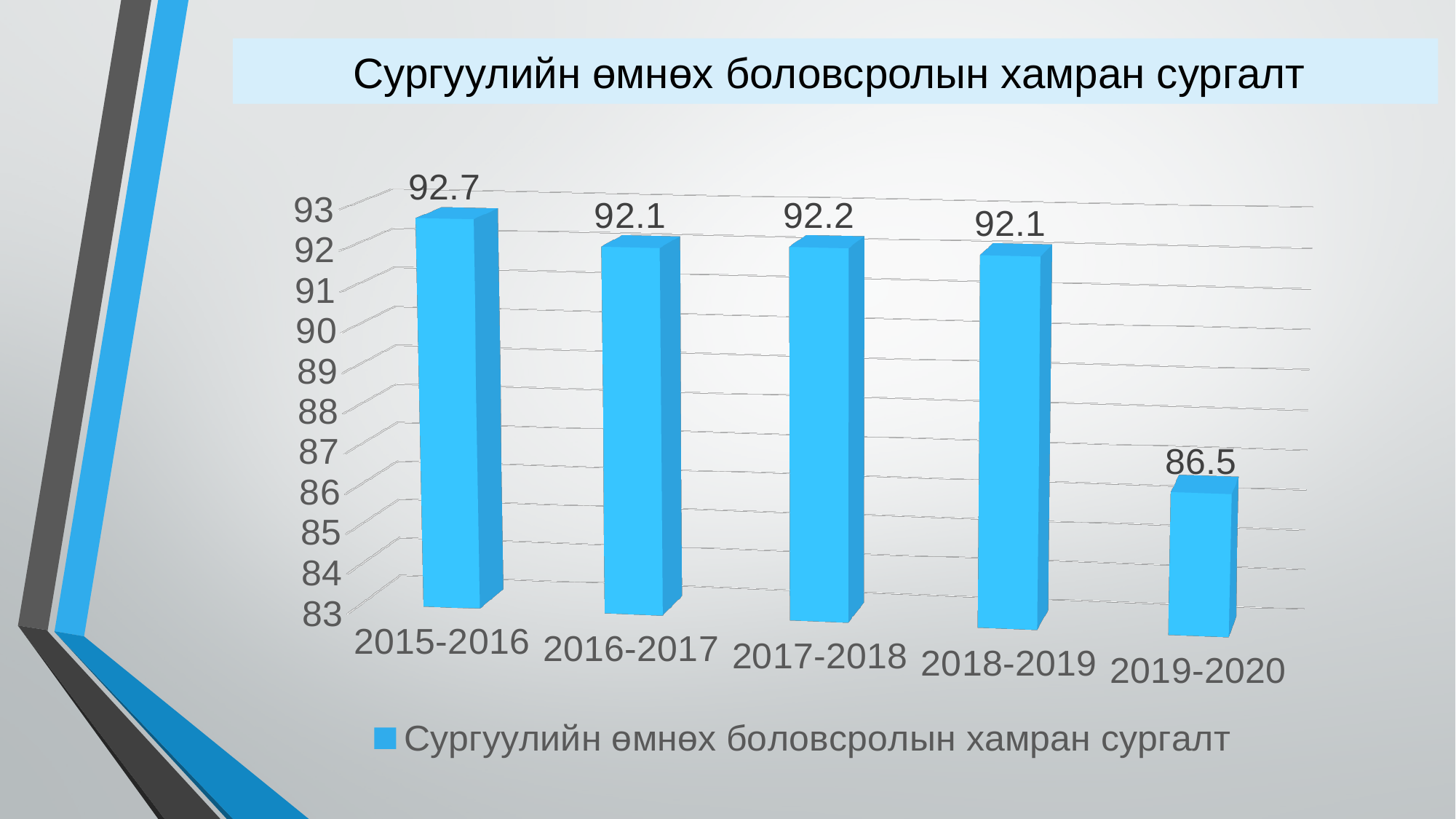

# Сургуулийн өмнөх боловсролын хамран сургалт

[unsupported chart]